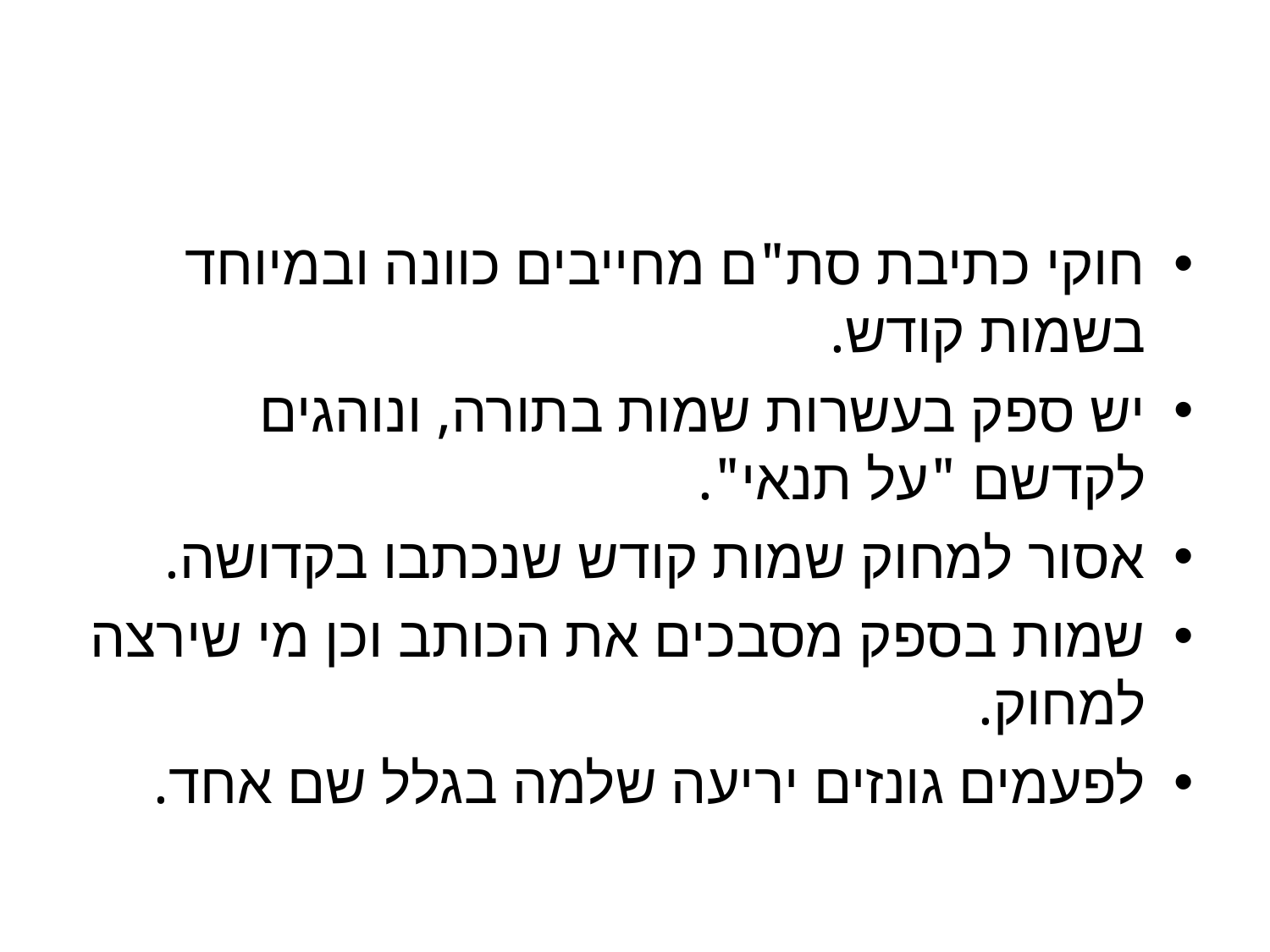

#
חוקי כתיבת סת"ם מחייבים כוונה ובמיוחד בשמות קודש.
יש ספק בעשרות שמות בתורה, ונוהגים לקדשם "על תנאי".
אסור למחוק שמות קודש שנכתבו בקדושה.
שמות בספק מסבכים את הכותב וכן מי שירצה למחוק.
לפעמים גונזים יריעה שלמה בגלל שם אחד.